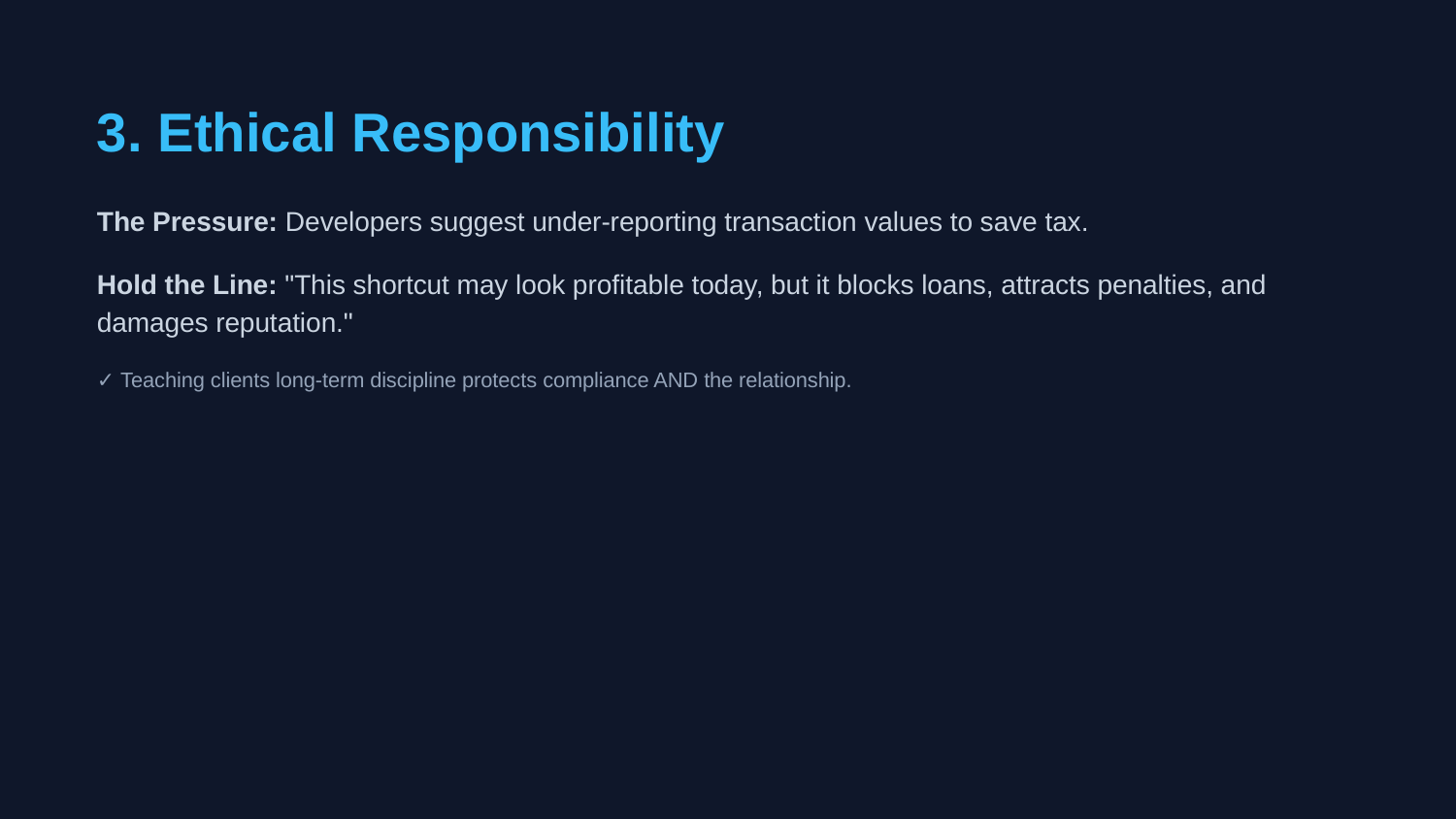

3. Ethical Responsibility
The Pressure: Developers suggest under-reporting transaction values to save tax.
Hold the Line: "This shortcut may look profitable today, but it blocks loans, attracts penalties, and damages reputation."
✓ Teaching clients long-term discipline protects compliance AND the relationship.